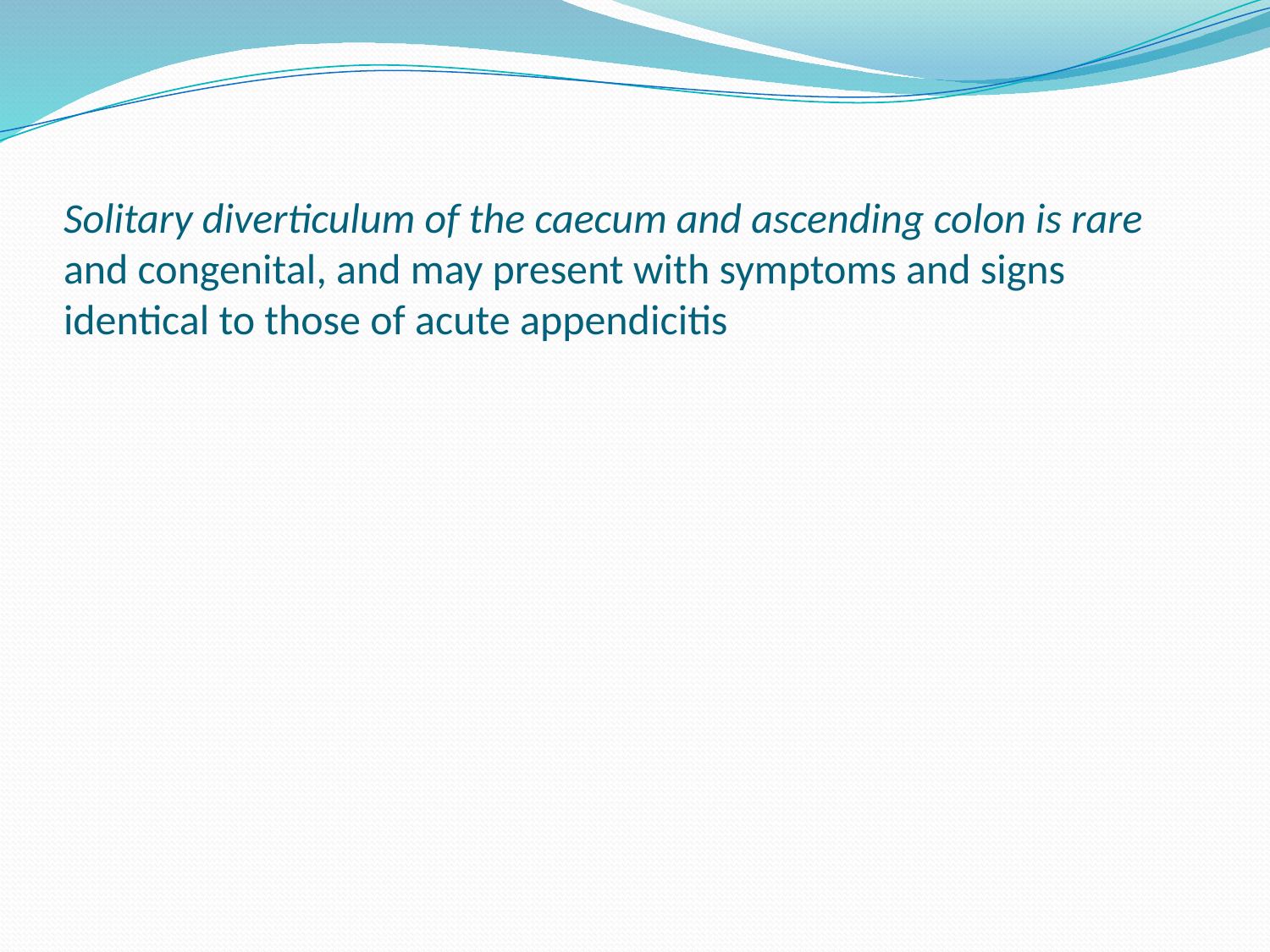

# Solitary diverticulum of the caecum and ascending colon is rare and congenital, and may present with symptoms and signs identical to those of acute appendicitis